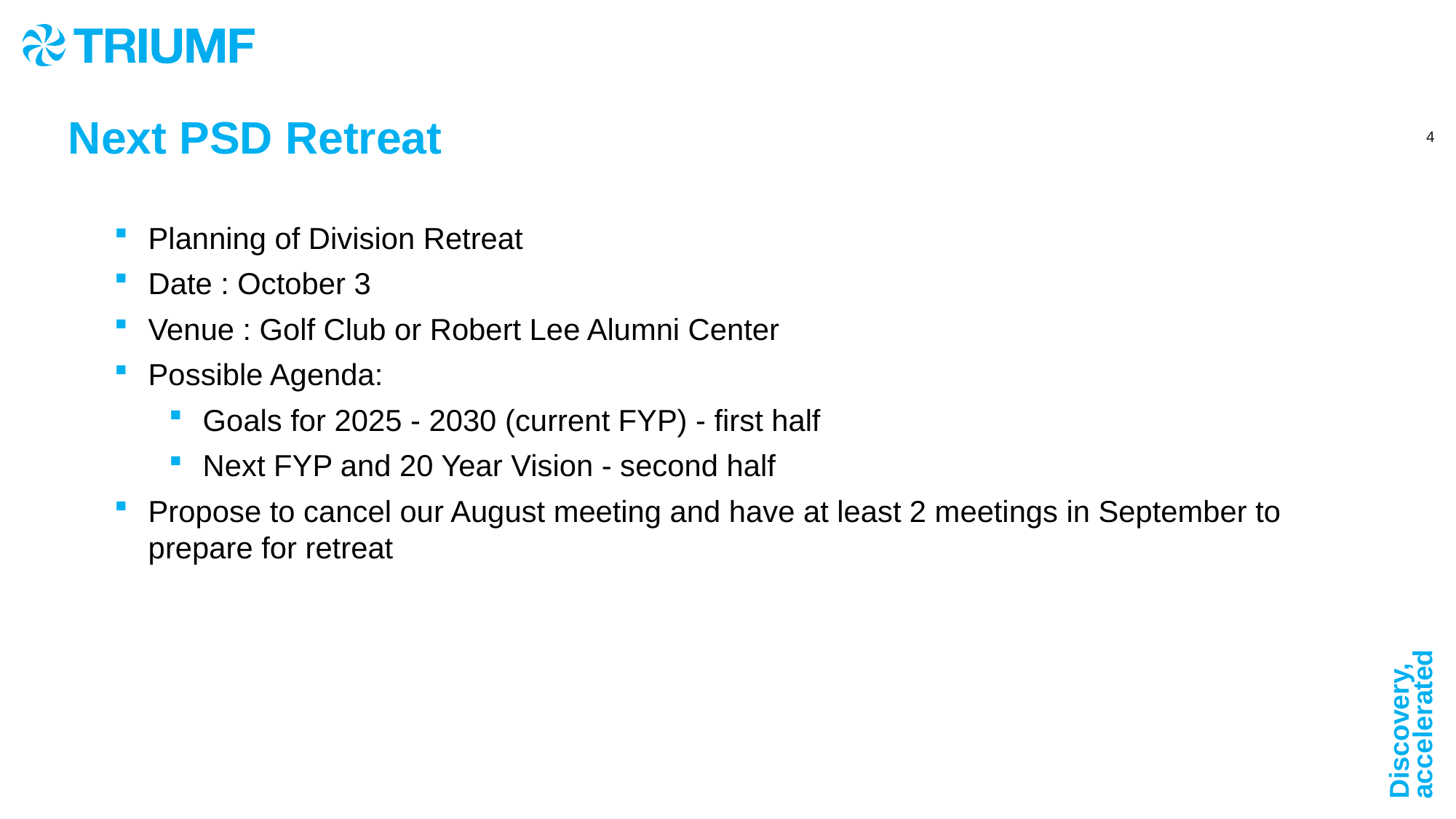

Next PSD Retreat

Planning of Division Retreat
Date : October 3
Venue : Golf Club or Robert Lee Alumni Center
Possible Agenda:
Goals for 2025 - 2030 (current FYP) - first half
Next FYP and 20 Year Vision - second half
Propose to cancel our August meeting and have at least 2 meetings in September to prepare for retreat